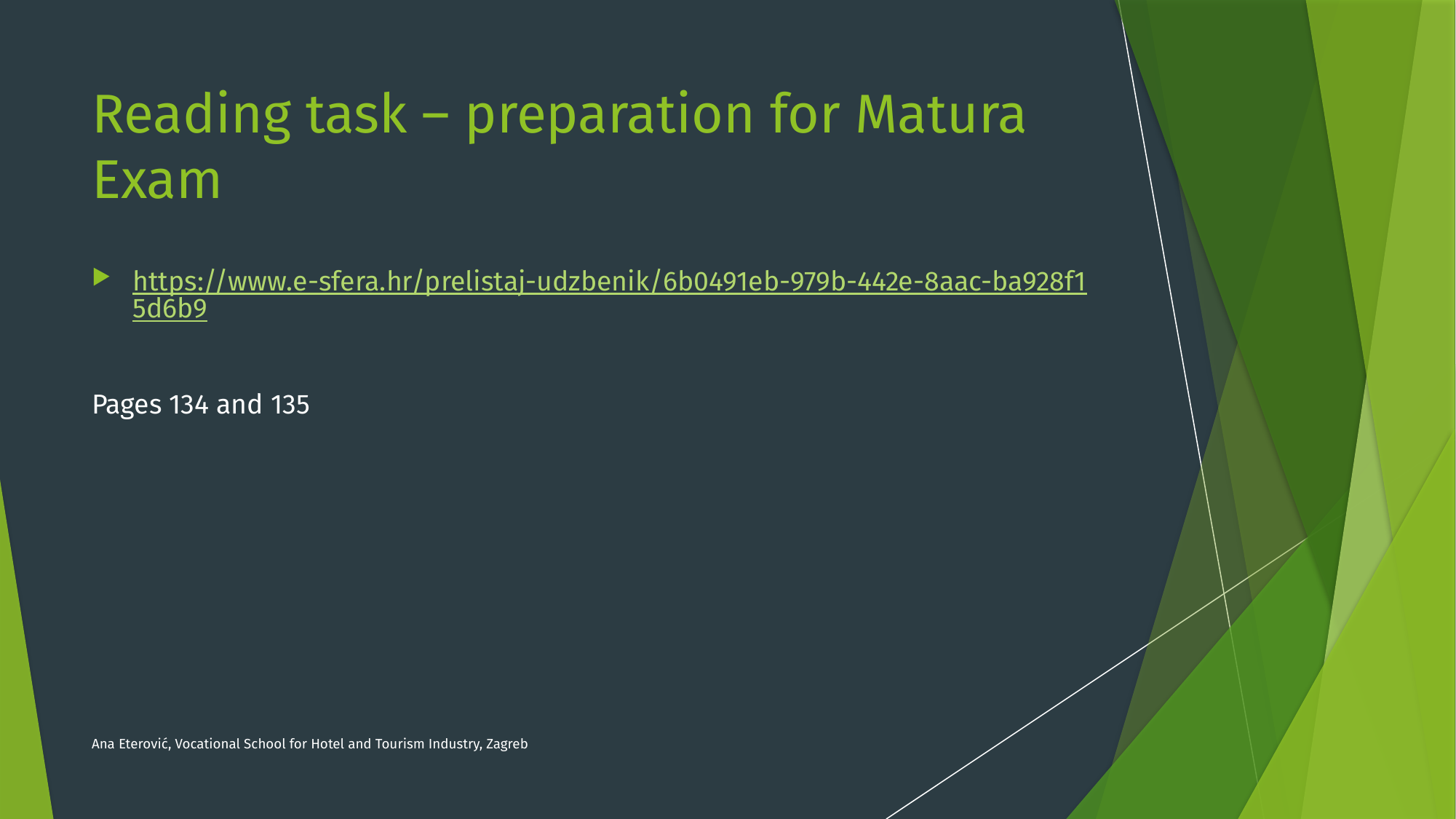

# Reading task – preparation for Matura Exam
https://www.e-sfera.hr/prelistaj-udzbenik/6b0491eb-979b-442e-8aac-ba928f15d6b9

Pages 134 and 135
Ana Eterović, Vocational School for Hotel and Tourism Industry, Zagreb